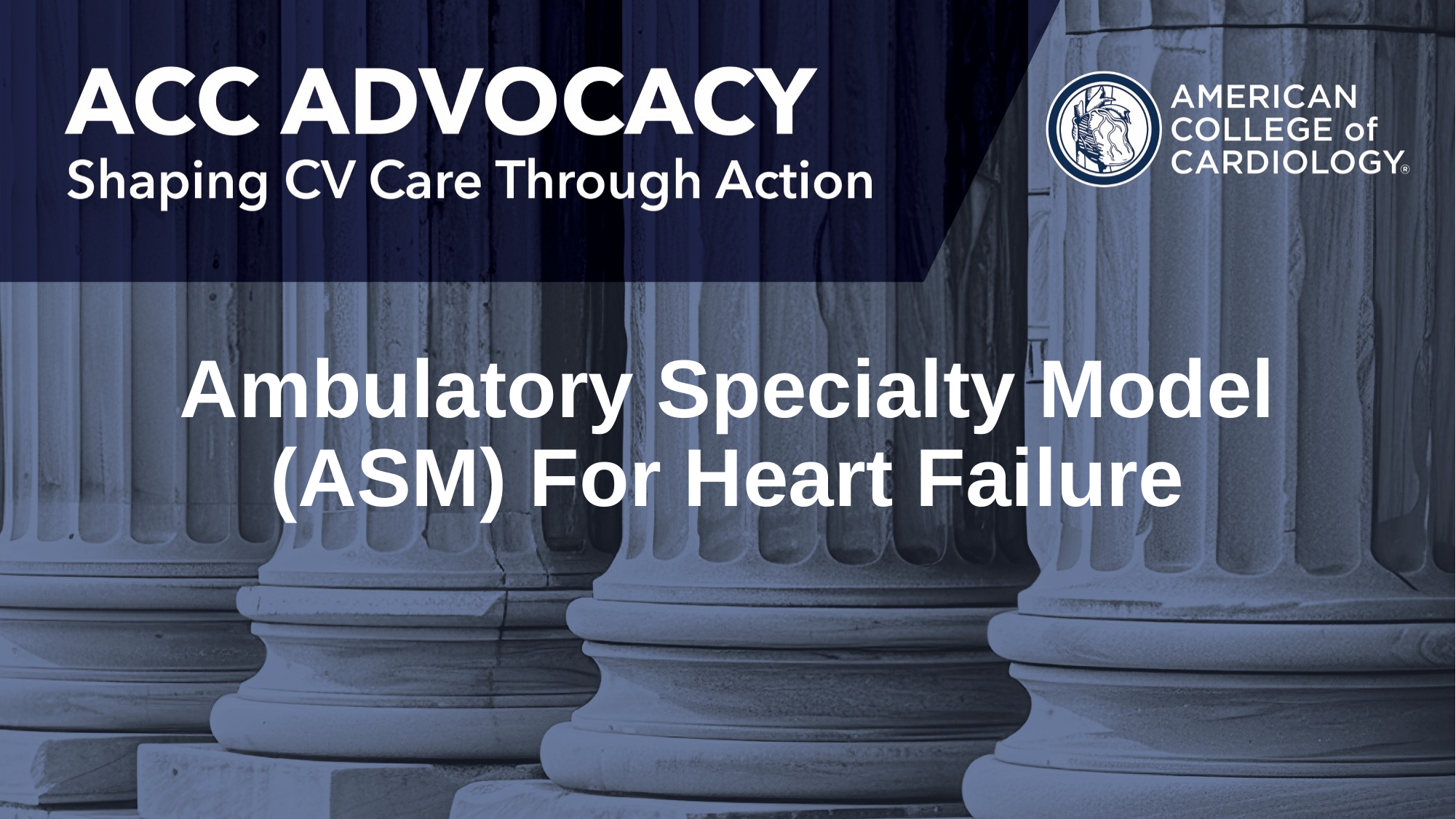

# Ambulatory Specialty Model (ASM) For Heart Failure